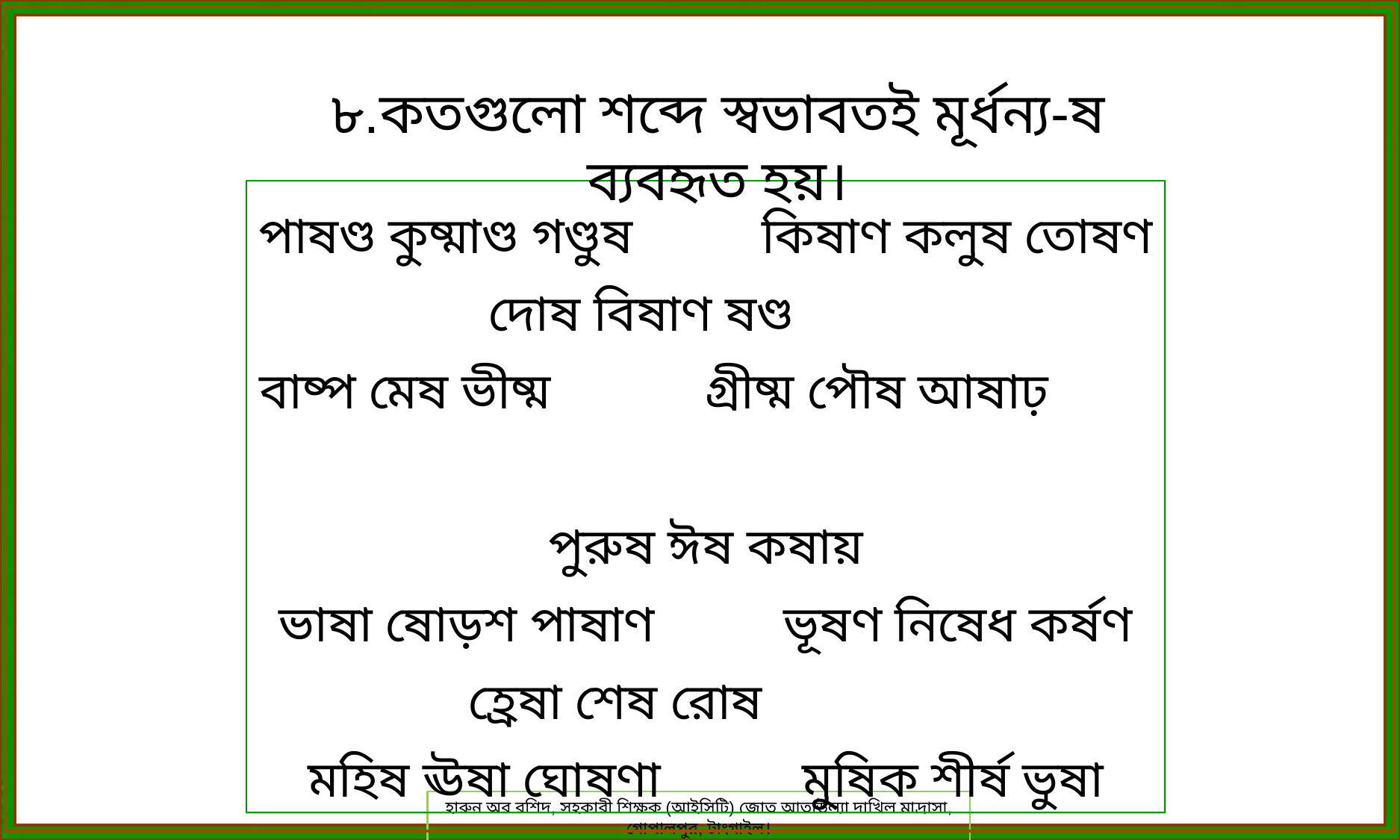

৮.কতগুলো শব্দে স্বভাবতই মূর্ধন্য-ষ ব্যবহৃত হয়।
পাষণ্ড কুষ্মাণ্ড গণ্ডুষ          কিষাণ কলুষ তোষণ
দোষ বিষাণ ষণ্ড
বাষ্প মেষ ভীষ্ম            গ্রীষ্ম পৌষ আষাঢ়
পুরুষ ঈষ কষায়
ভাষা ষোড়শ পাষাণ          ভূষণ নিষেধ কর্ষণ
হ্রেষা শেষ রোষ
মহিষ ঊষা ঘোষণা           মুষিক শীর্ষ ভুষা